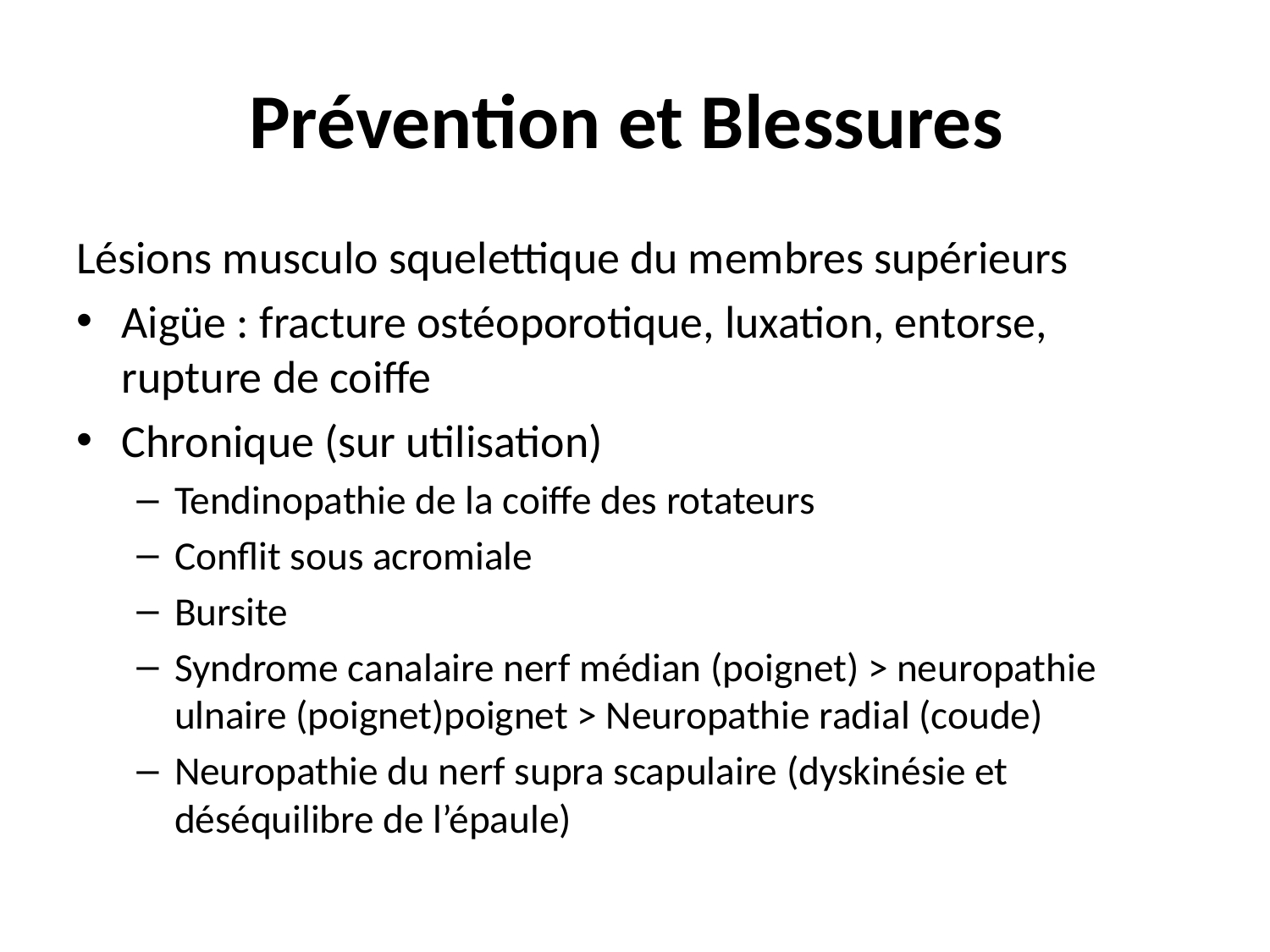

# Prévention et Blessures
Lésions musculo squelettique du membres supérieurs
Aigüe : fracture ostéoporotique, luxation, entorse, rupture de coiffe
Chronique (sur utilisation)
Tendinopathie de la coiffe des rotateurs
Conflit sous acromiale
Bursite
Syndrome canalaire nerf médian (poignet) > neuropathie ulnaire (poignet)poignet > Neuropathie radial (coude)
Neuropathie du nerf supra scapulaire (dyskinésie et déséquilibre de l’épaule)